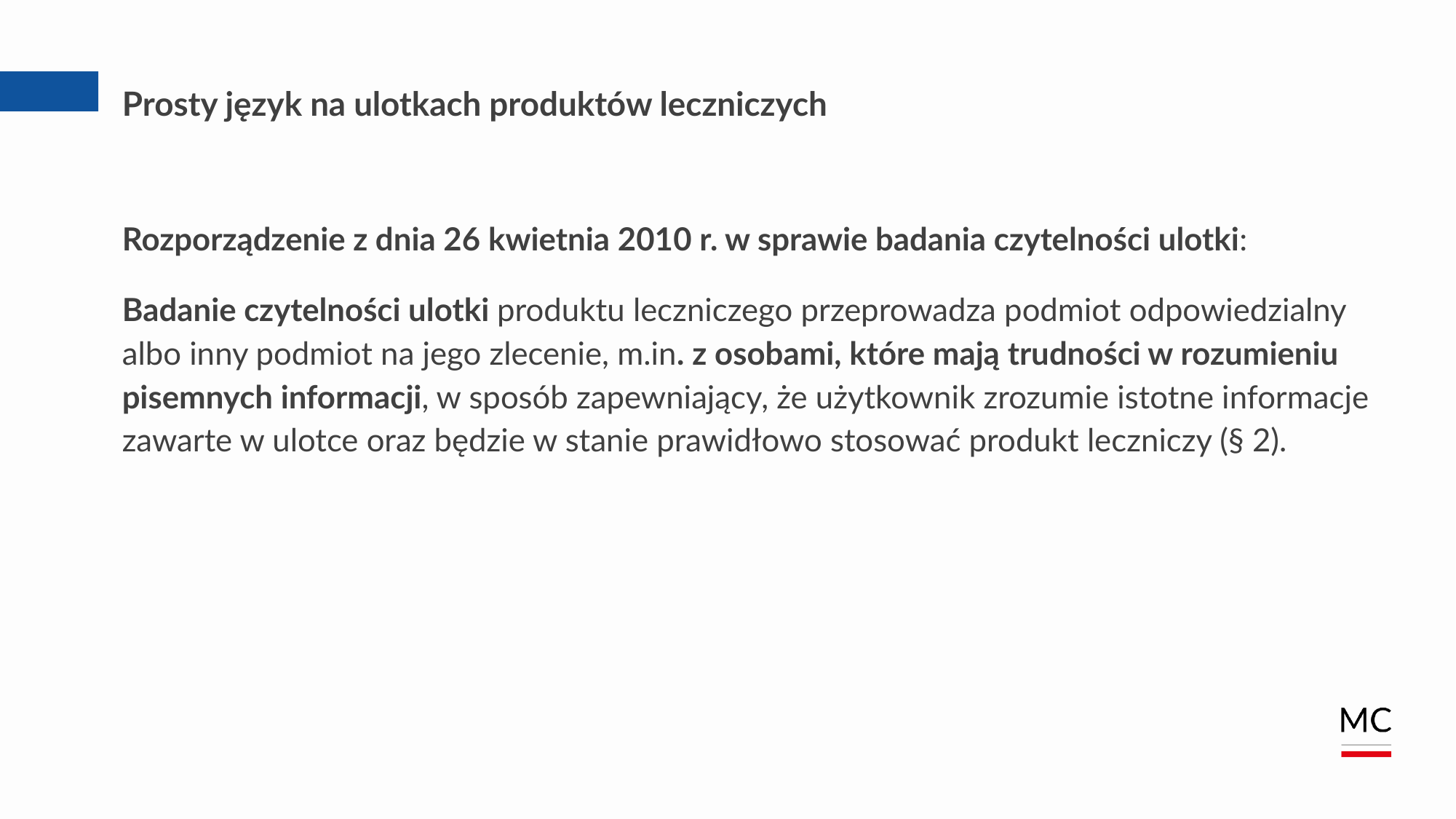

# Prosty język na ulotkach produktów leczniczych
Rozporządzenie z dnia 26 kwietnia 2010 r. w sprawie badania czytelności ulotki:
Badanie czytelności ulotki produktu leczniczego przeprowadza podmiot odpowiedzialny albo inny podmiot na jego zlecenie, m.in. z osobami, które mają trudności w rozumieniu pisemnych informacji, w sposób zapewniający, że użytkownik zrozumie istotne informacje zawarte w ulotce oraz będzie w stanie prawidłowo stosować produkt leczniczy (§ 2).